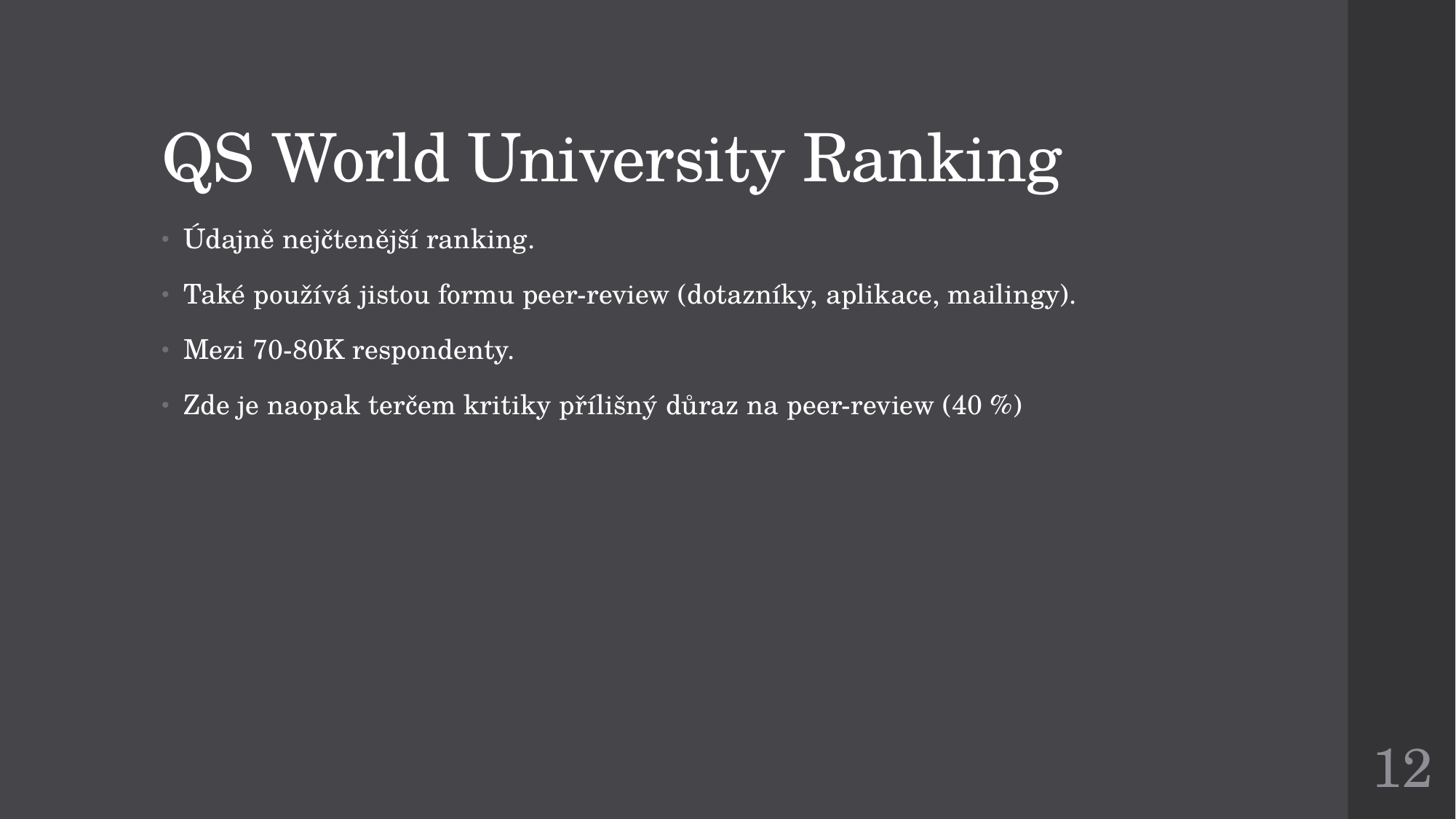

# QS World University Ranking
Údajně nejčtenější ranking.
Také používá jistou formu peer-review (dotazníky, aplikace, mailingy).
Mezi 70-80K respondenty.
Zde je naopak terčem kritiky přílišný důraz na peer-review (40 %)
12